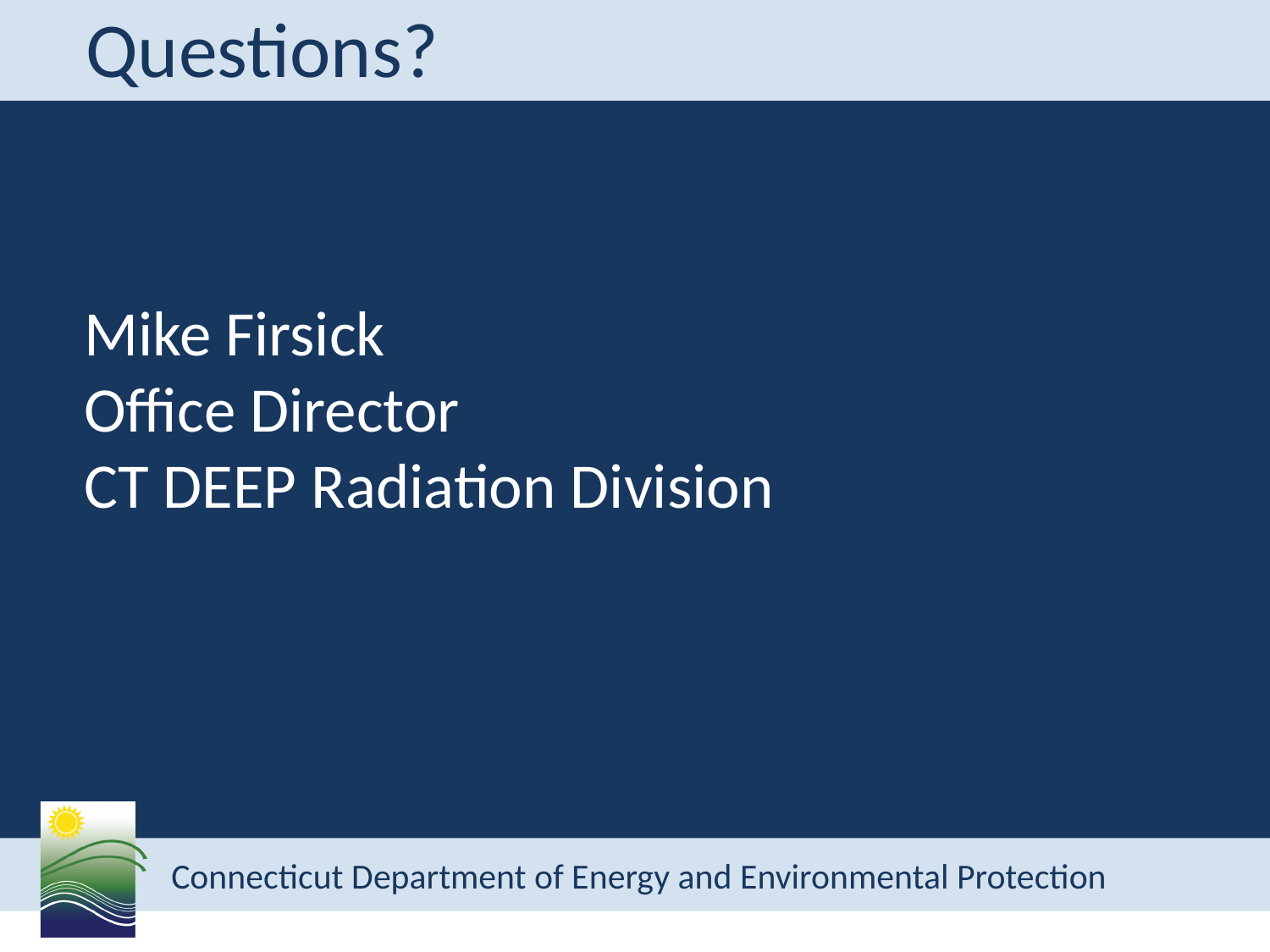

# Questions?
Mike Firsick
Office Director
CT DEEP Radiation Division